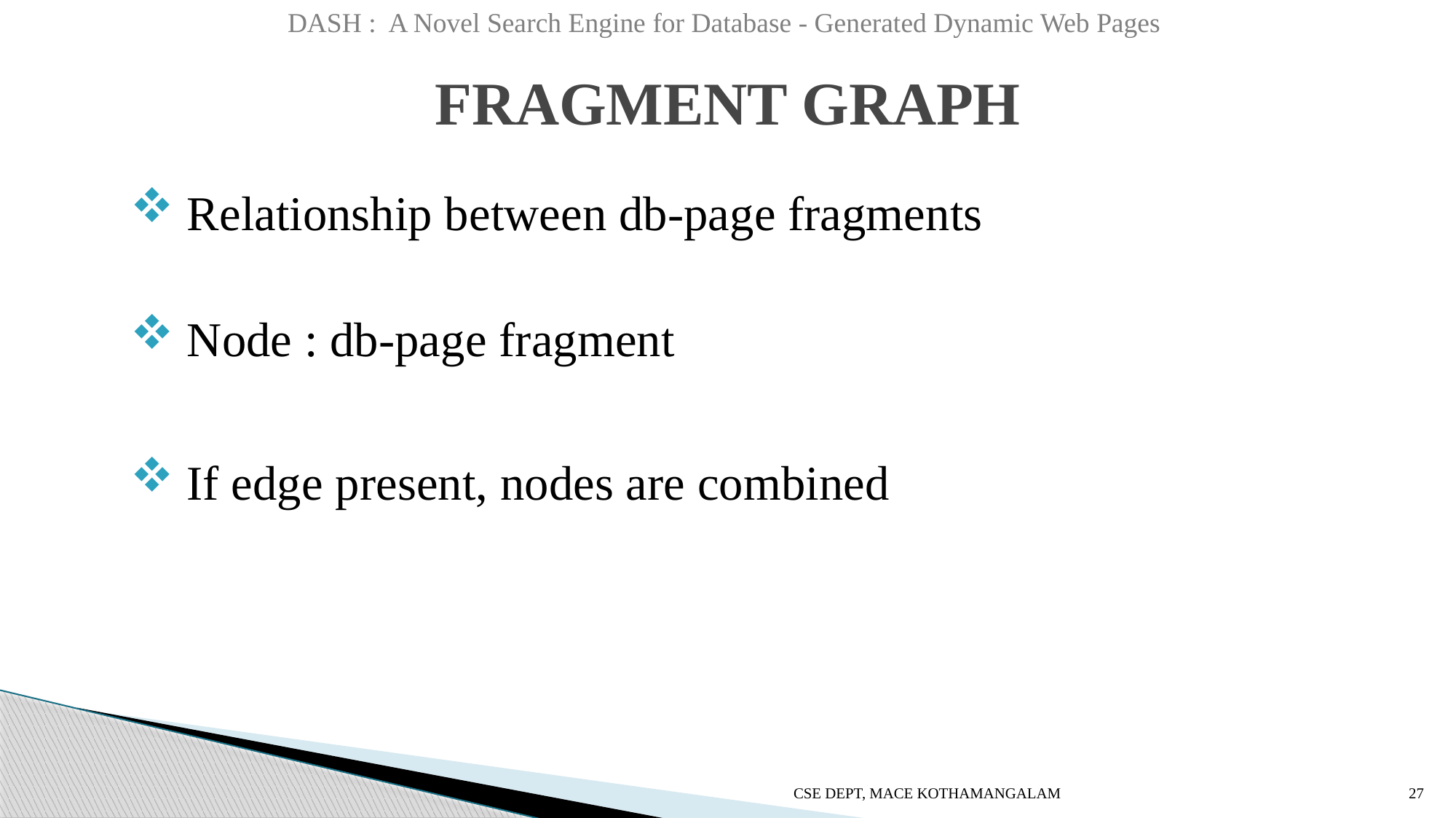

DASH :  A Novel Search Engine for Database - Generated Dynamic Web Pages
# FRAGMENT GRAPH
 Relationship between db-page fragments

 Node : db-page fragment

 If edge present, nodes are combined

CSE DEPT, MACE KOTHAMANGALAM
27